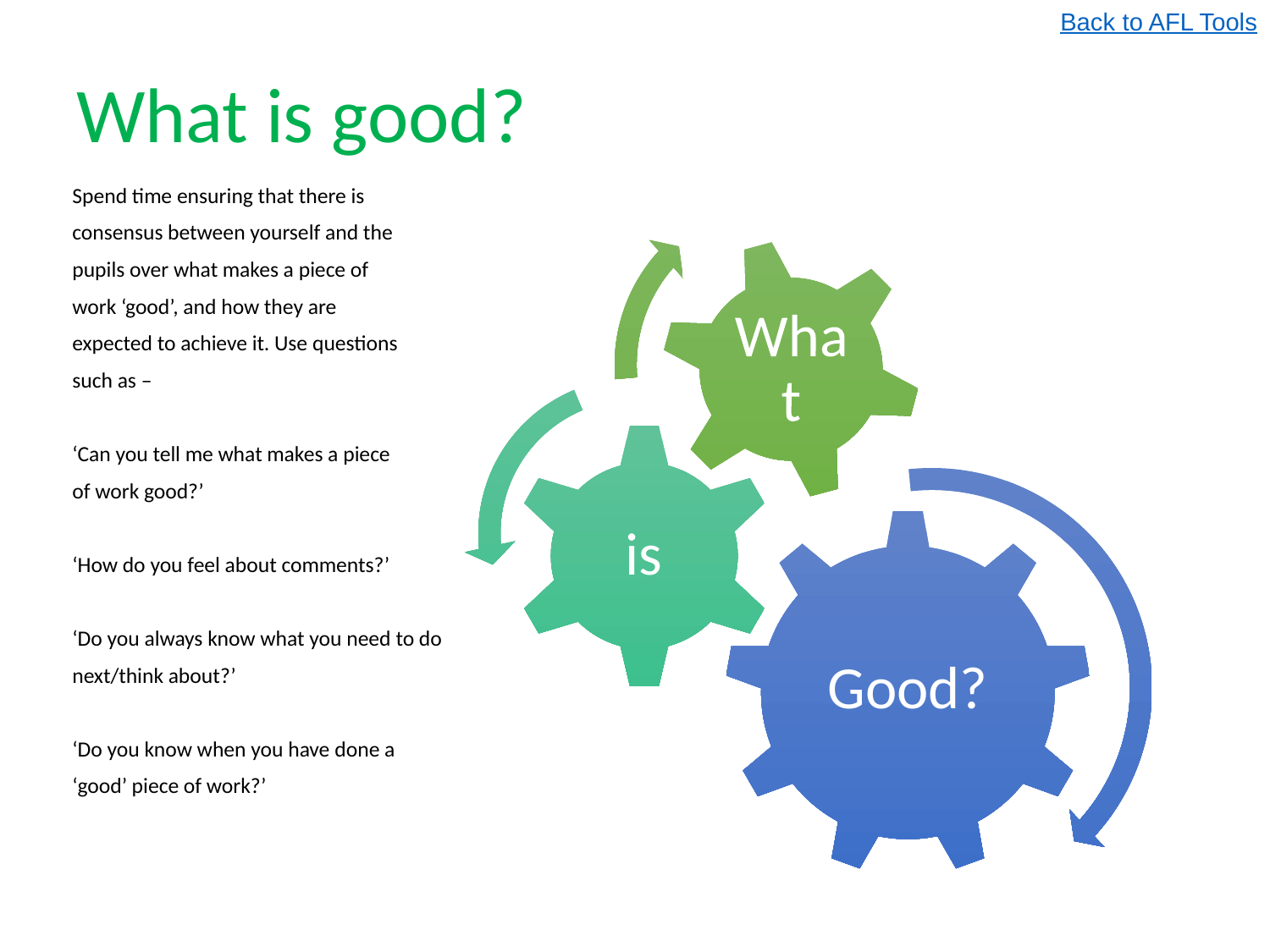

Back to AFL Tools
# What is good?
Spend time ensuring that there is
consensus between yourself and the
pupils over what makes a piece of
work ‘good’, and how they are
expected to achieve it. Use questions
such as –

‘Can you tell me what makes a piece
of work good?’

‘How do you feel about comments?’

‘Do you always know what you need to do
next/think about?’

‘Do you know when you have done a
‘good’ piece of work?’

Good?
is
What